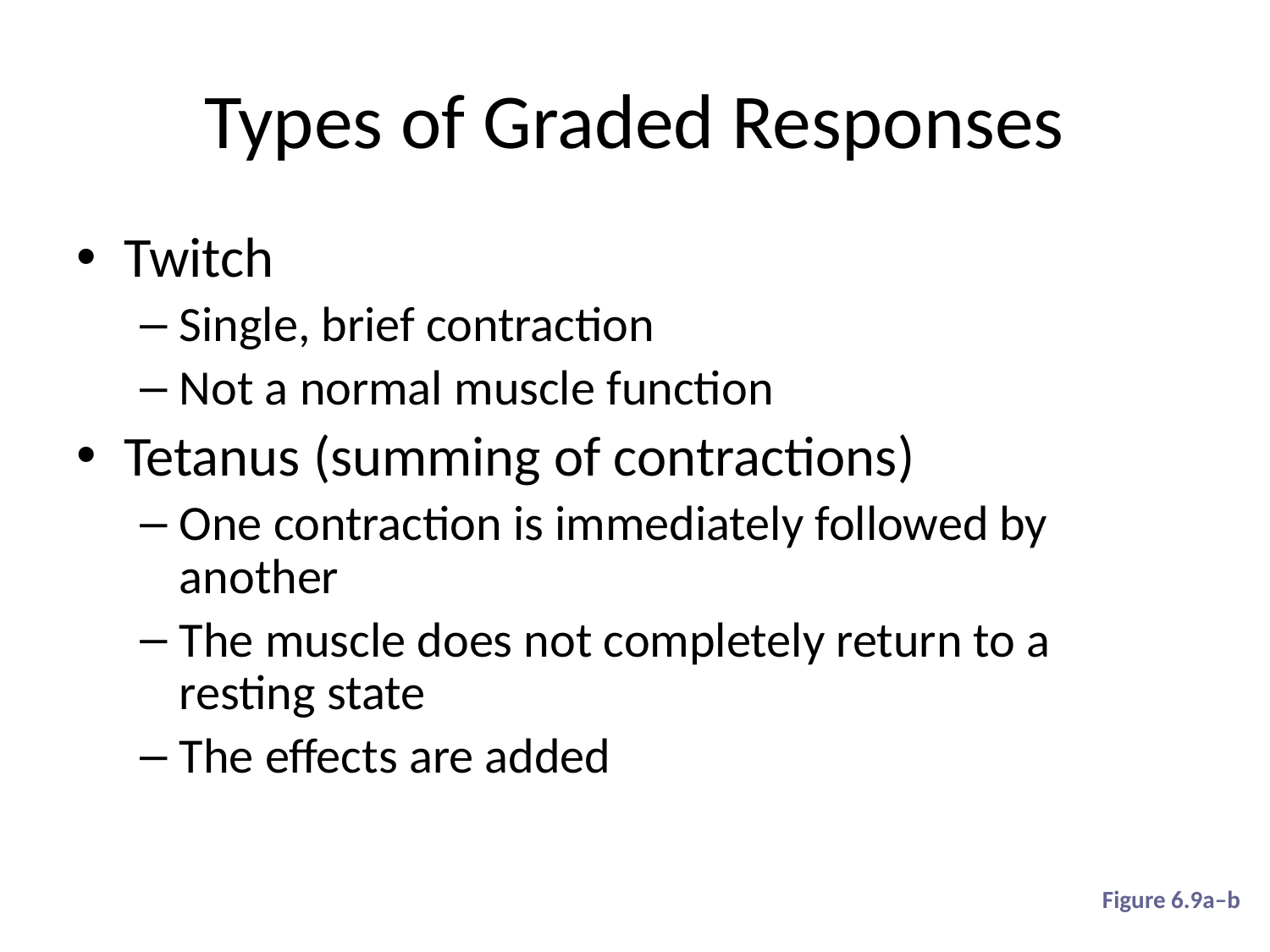

# Types of Graded Responses
Twitch
Single, brief contraction
Not a normal muscle function
Tetanus (summing of contractions)
One contraction is immediately followed by another
The muscle does not completely return to a resting state
The effects are added

Figure 6.9a–b